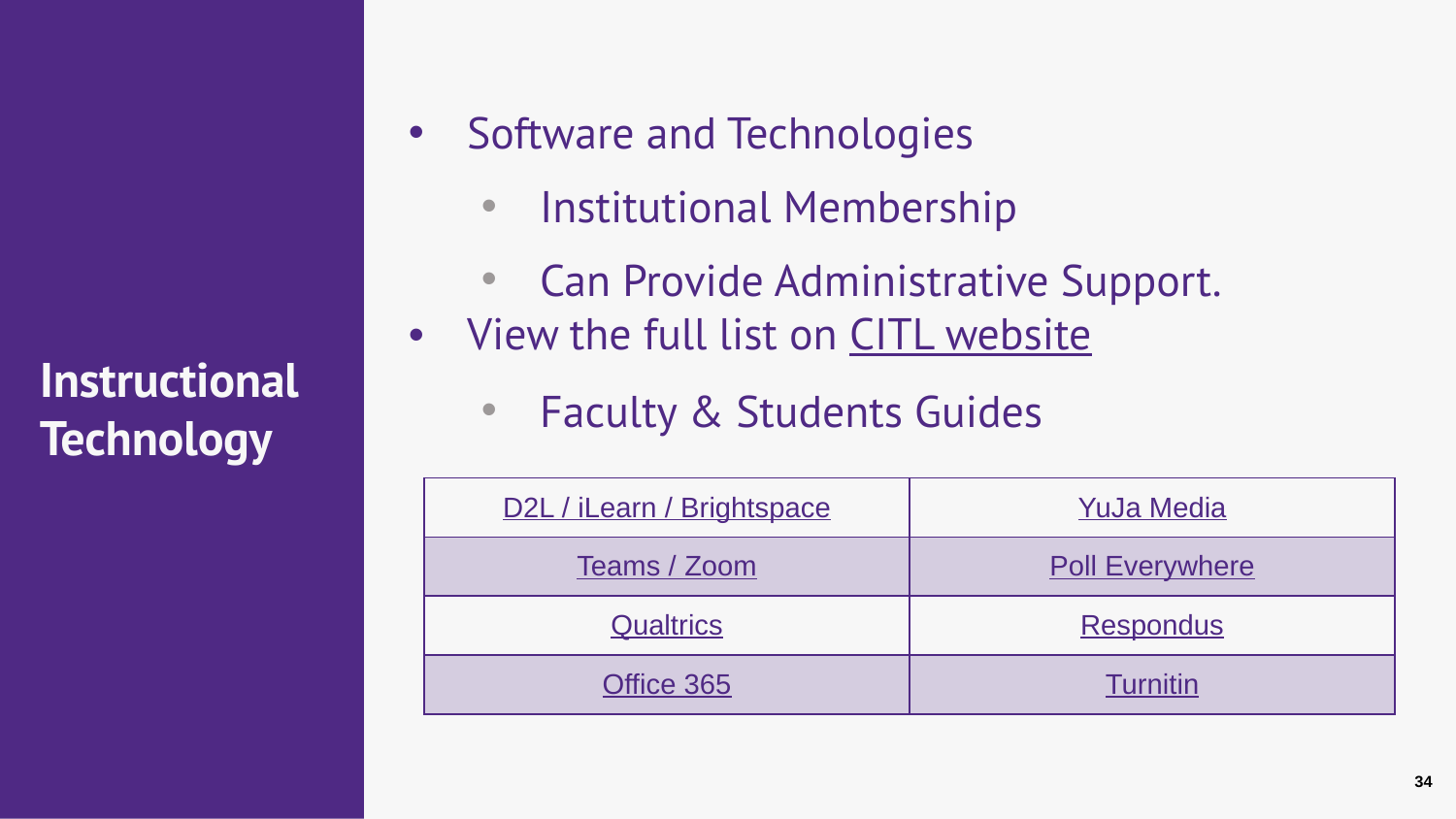

# Instructional Technology
Software and Technologies
Institutional Membership
Can Provide Administrative Support.
View the full list on CITL website
Faculty & Students Guides

| D2L / iLearn / Brightspace | YuJa Media |
| --- | --- |
| Teams / Zoom | Poll Everywhere |
| Qualtrics | Respondus |
| Office 365 | Turnitin |
34